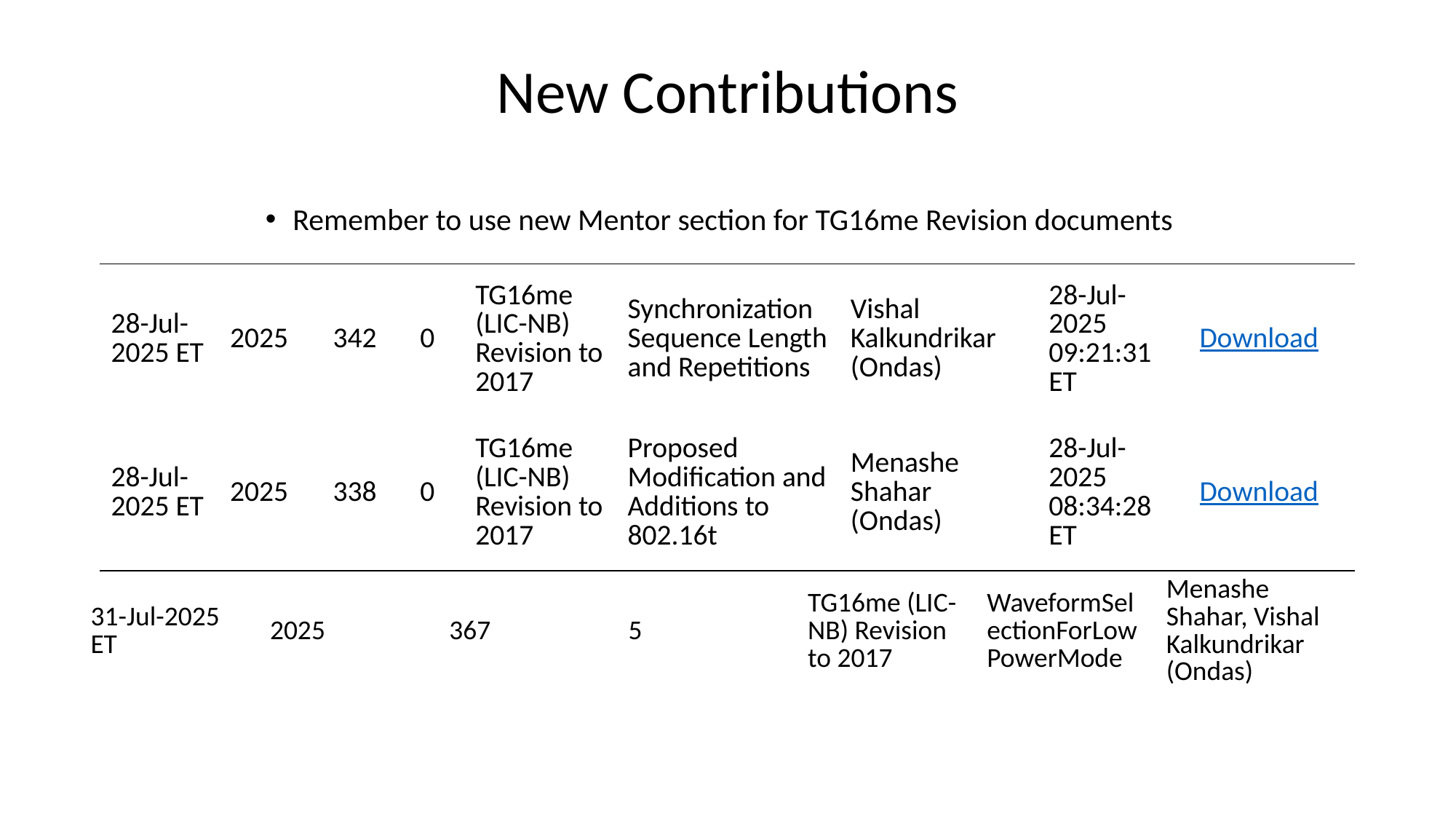

# New Contributions
Remember to use new Mentor section for TG16me Revision documents
| 28-Jul-2025 ET | 2025 | 342 | 0 | TG16me (LIC-NB) Revision to 2017 | Synchronization Sequence Length and Repetitions | Vishal Kalkundrikar (Ondas) | 28-Jul-2025 09:21:31 ET | Download |
| --- | --- | --- | --- | --- | --- | --- | --- | --- |
| 28-Jul-2025 ET | 2025 | 338 | 0 | TG16me (LIC-NB) Revision to 2017 | Proposed Modification and Additions to 802.16t | Menashe Shahar (Ondas) | 28-Jul-2025 08:34:28 ET | Download |
| 31-Jul-2025 ET | 2025 | 367 | 5 | TG16me (LIC-NB) Revision to 2017 | WaveformSelectionForLowPowerMode | Menashe Shahar, Vishal Kalkundrikar (Ondas) |
| --- | --- | --- | --- | --- | --- | --- |